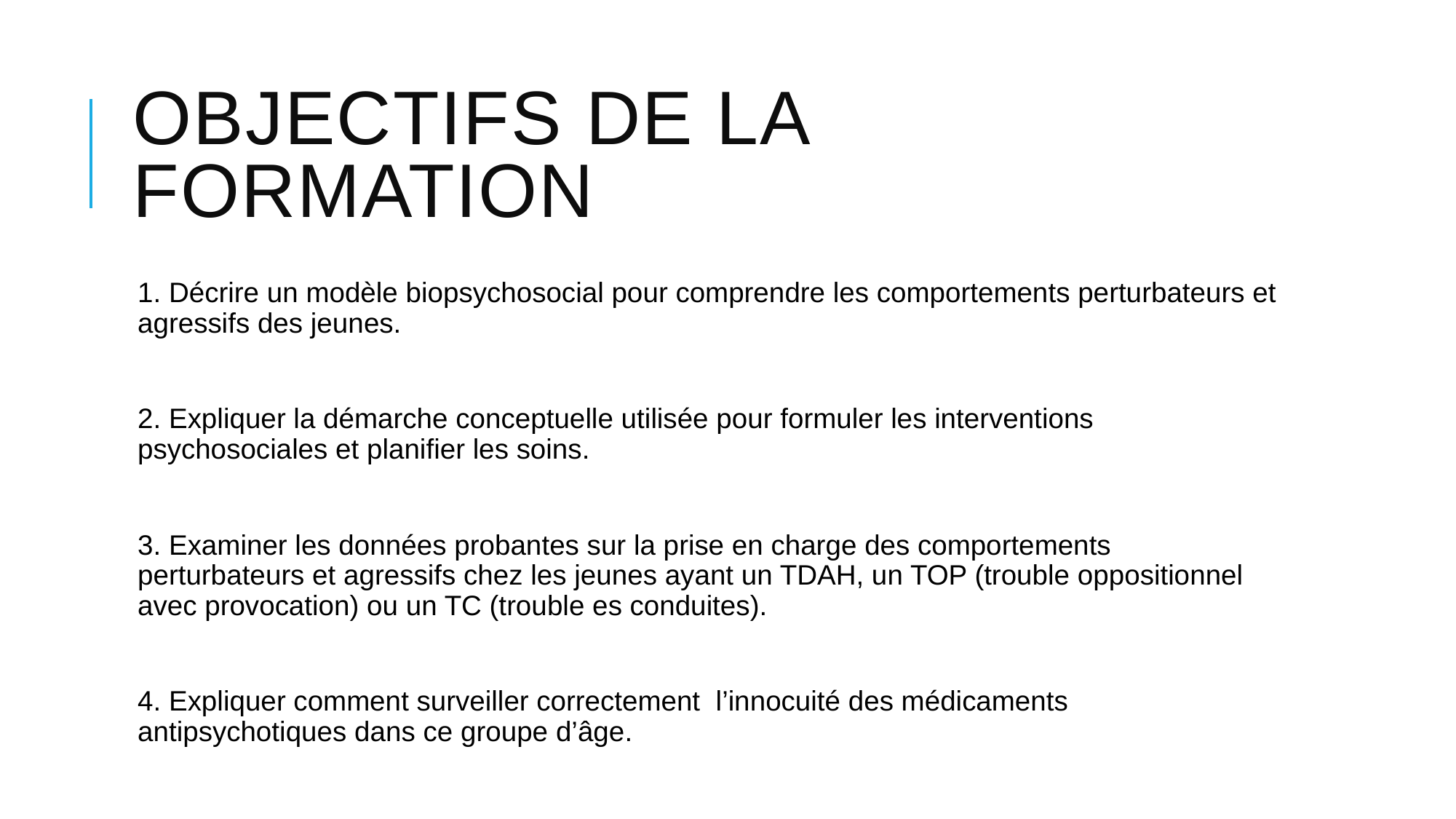

# Objectifs de la formation
1. Décrire un modèle biopsychosocial pour comprendre les comportements perturbateurs et agressifs des jeunes.

2. Expliquer la démarche conceptuelle utilisée pour formuler les interventions psychosociales et planifier les soins.

3. Examiner les données probantes sur la prise en charge des comportements perturbateurs et agressifs chez les jeunes ayant un TDAH, un TOP (trouble oppositionnel avec provocation) ou un TC (trouble es conduites).

4. Expliquer comment surveiller correctement  l’innocuité des médicaments antipsychotiques dans ce groupe d’âge.